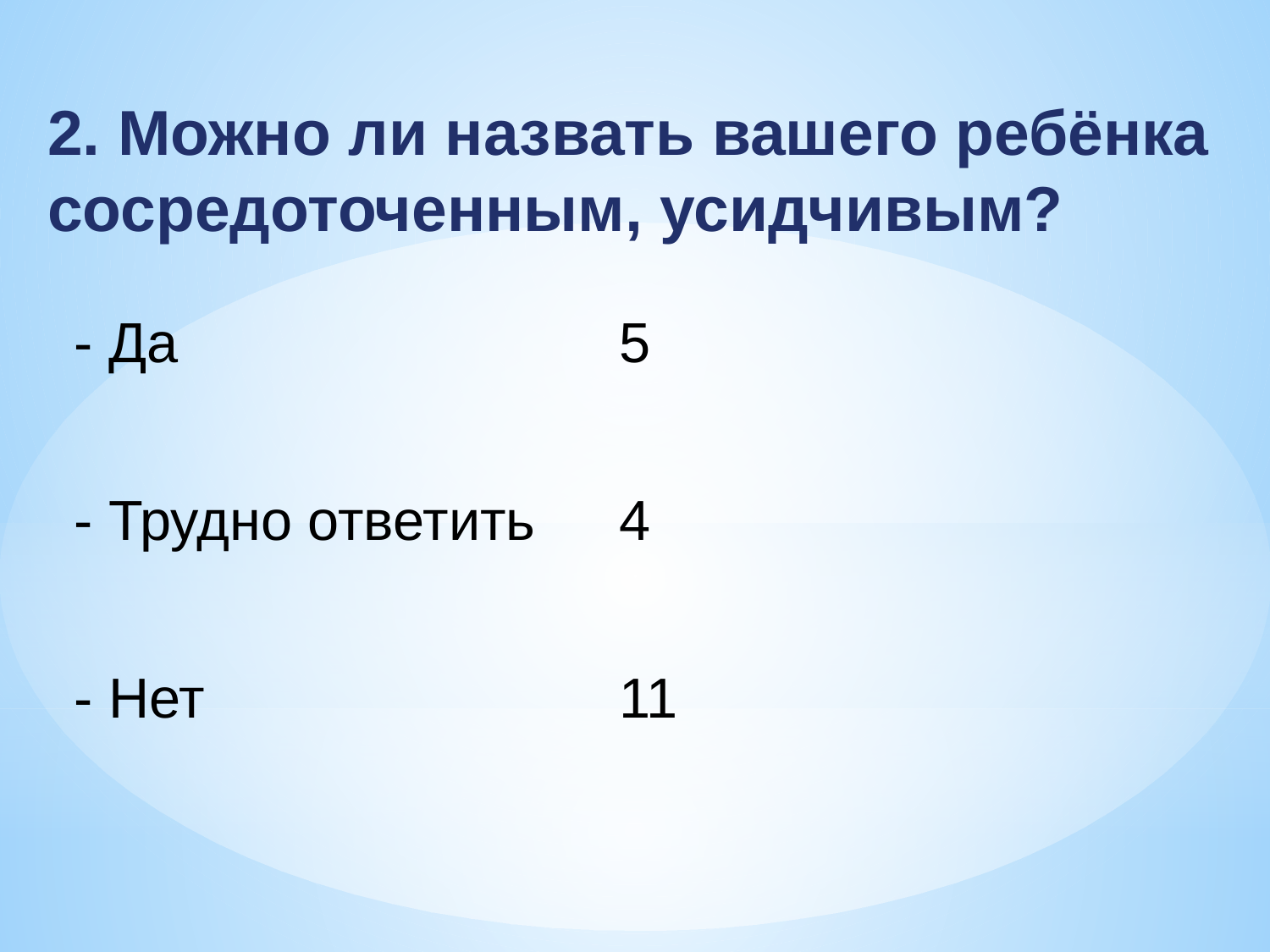

2. Можно ли назвать вашего ребёнка сосредоточенным, усидчивым?
| - Да | 5 |
| --- | --- |
| - Трудно ответить | 4 |
| - Нет | 11 |